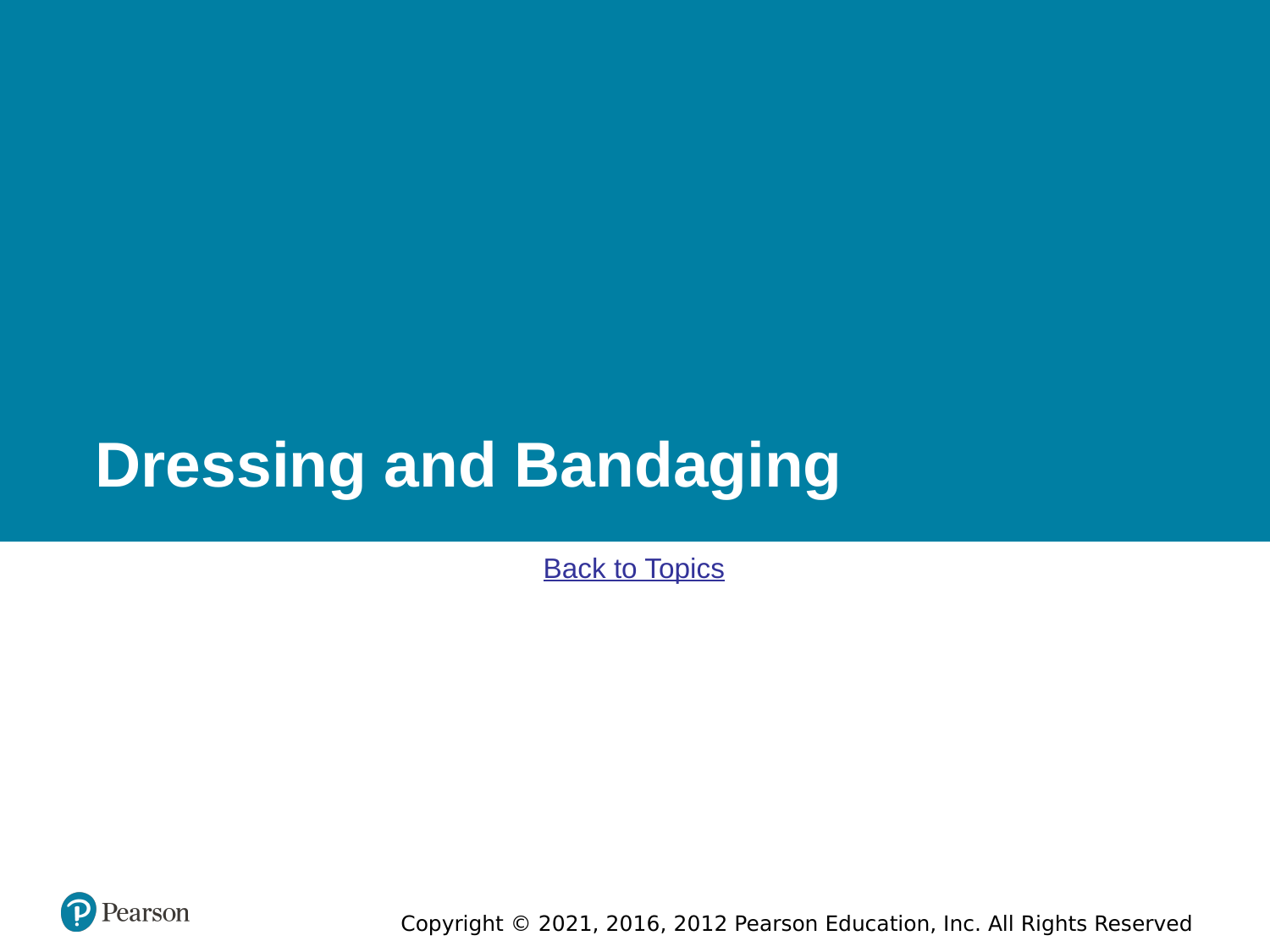

# Dressing and Bandaging
Back to Topics